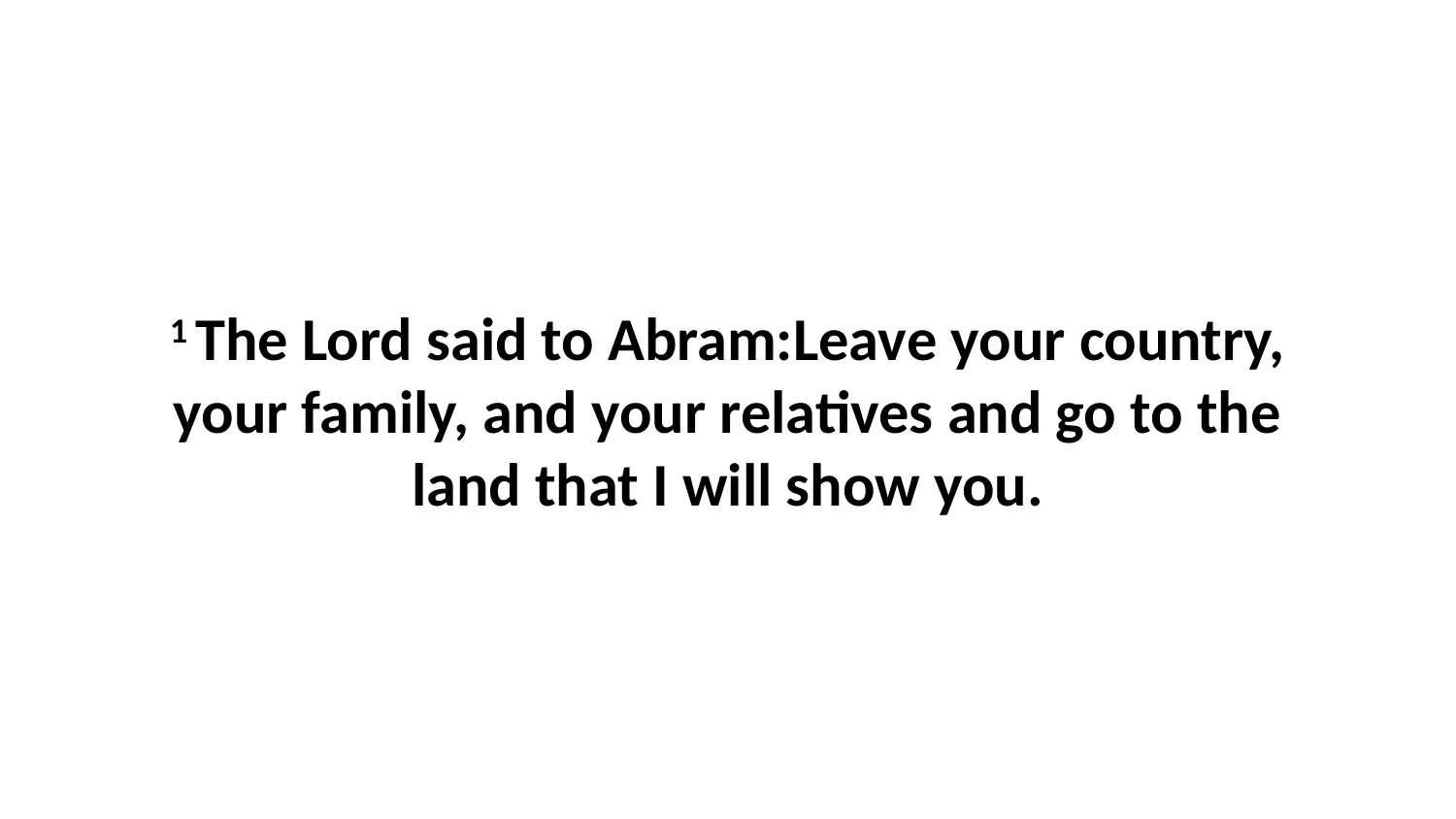

1 The Lord said to Abram:Leave your country, your family, and your relatives and go to the land that I will show you.